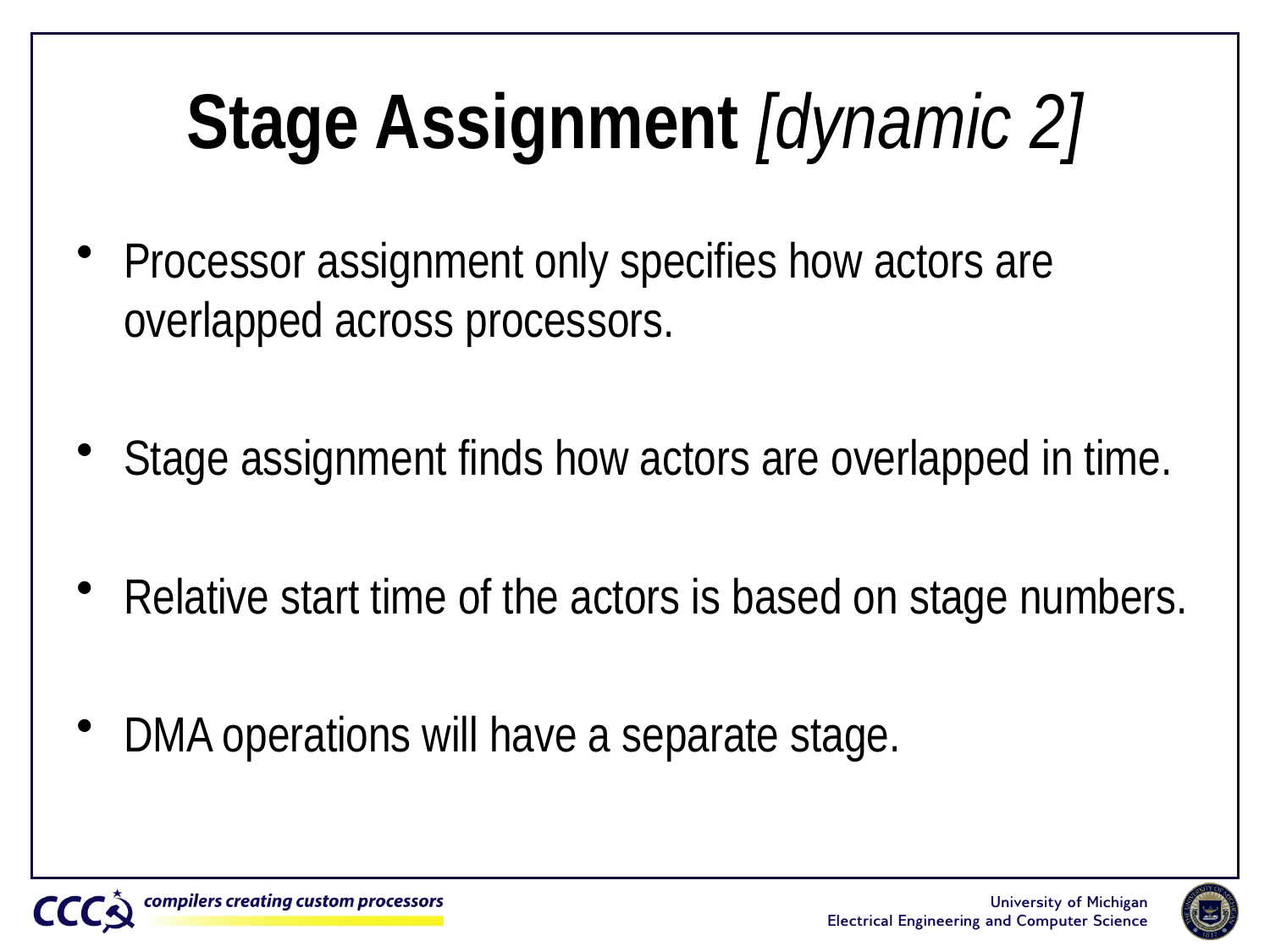

# Stage Assignment [dynamic 2]
Processor assignment only specifies how actors are overlapped across processors.

Stage assignment finds how actors are overlapped in time.

Relative start time of the actors is based on stage numbers.

DMA operations will have a separate stage.